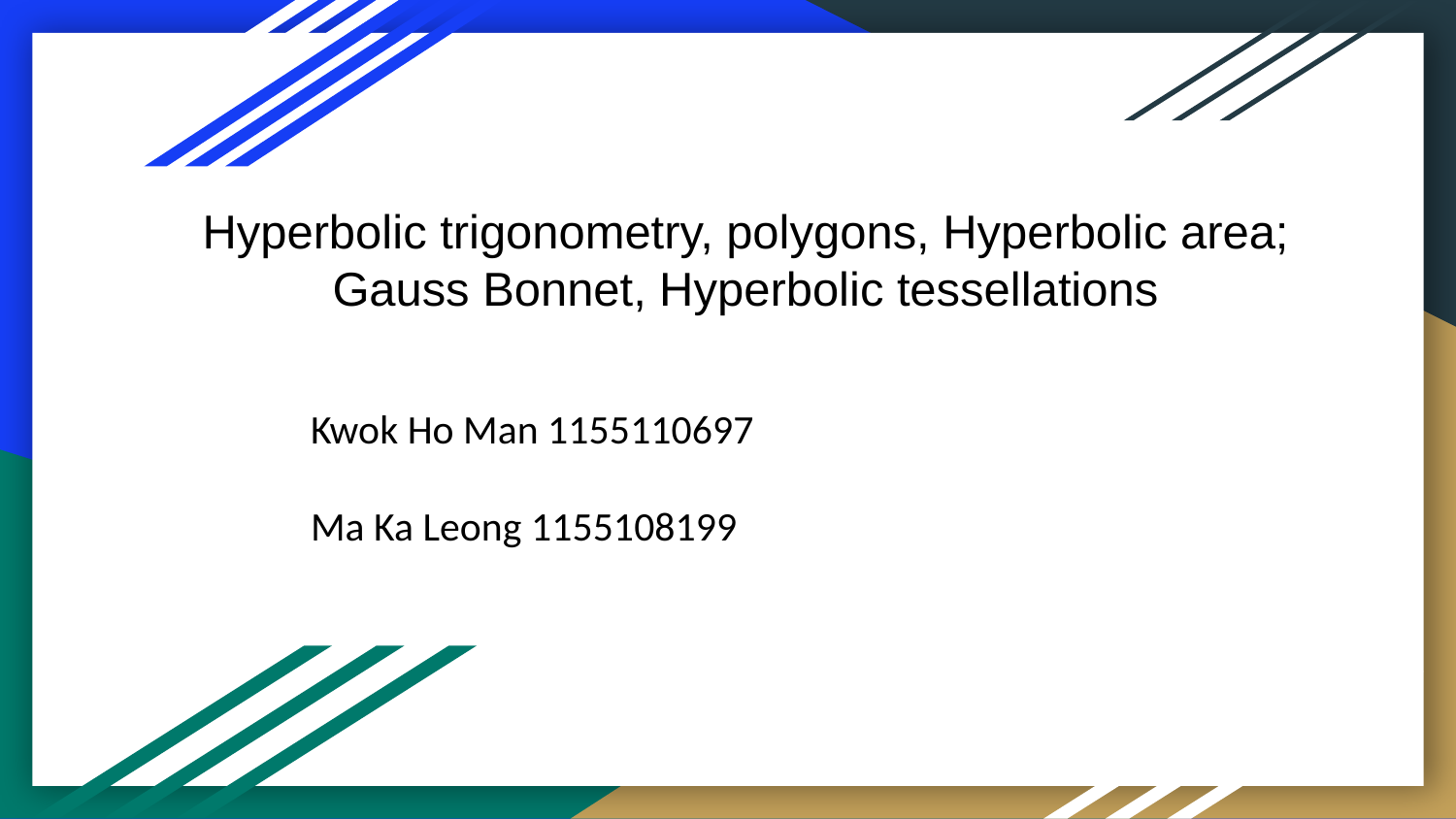

# Hyperbolic trigonometry, polygons, Hyperbolic area; Gauss Bonnet, Hyperbolic tessellations

Kwok Ho Man 1155110697

Ma Ka Leong 1155108199